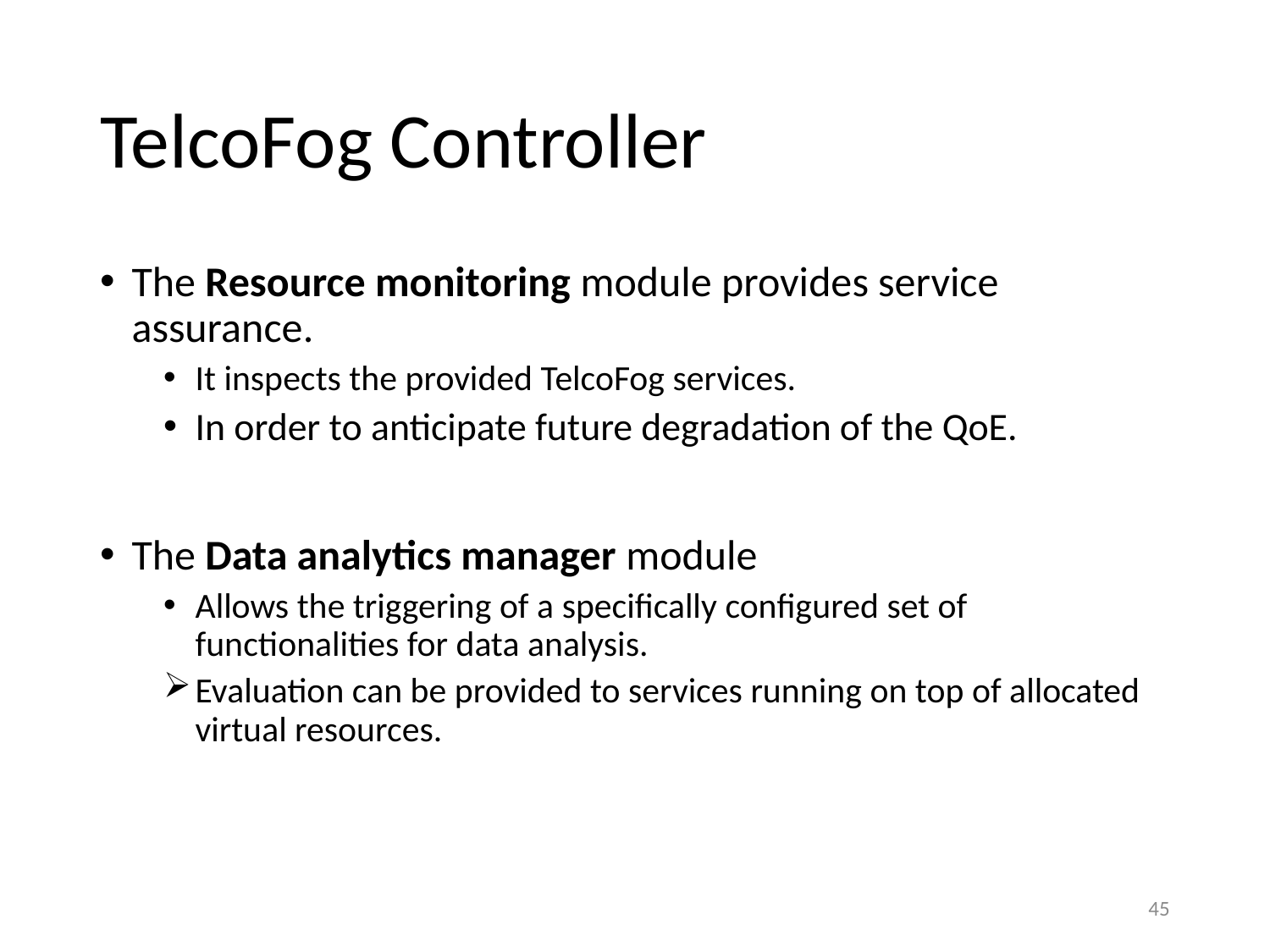

# TelcoFog Controller
The Resource monitoring module provides service assurance.
It inspects the provided TelcoFog services.
In order to anticipate future degradation of the QoE.

The Data analytics manager module
Allows the triggering of a specifically configured set of functionalities for data analysis.
Evaluation can be provided to services running on top of allocated virtual resources.
45